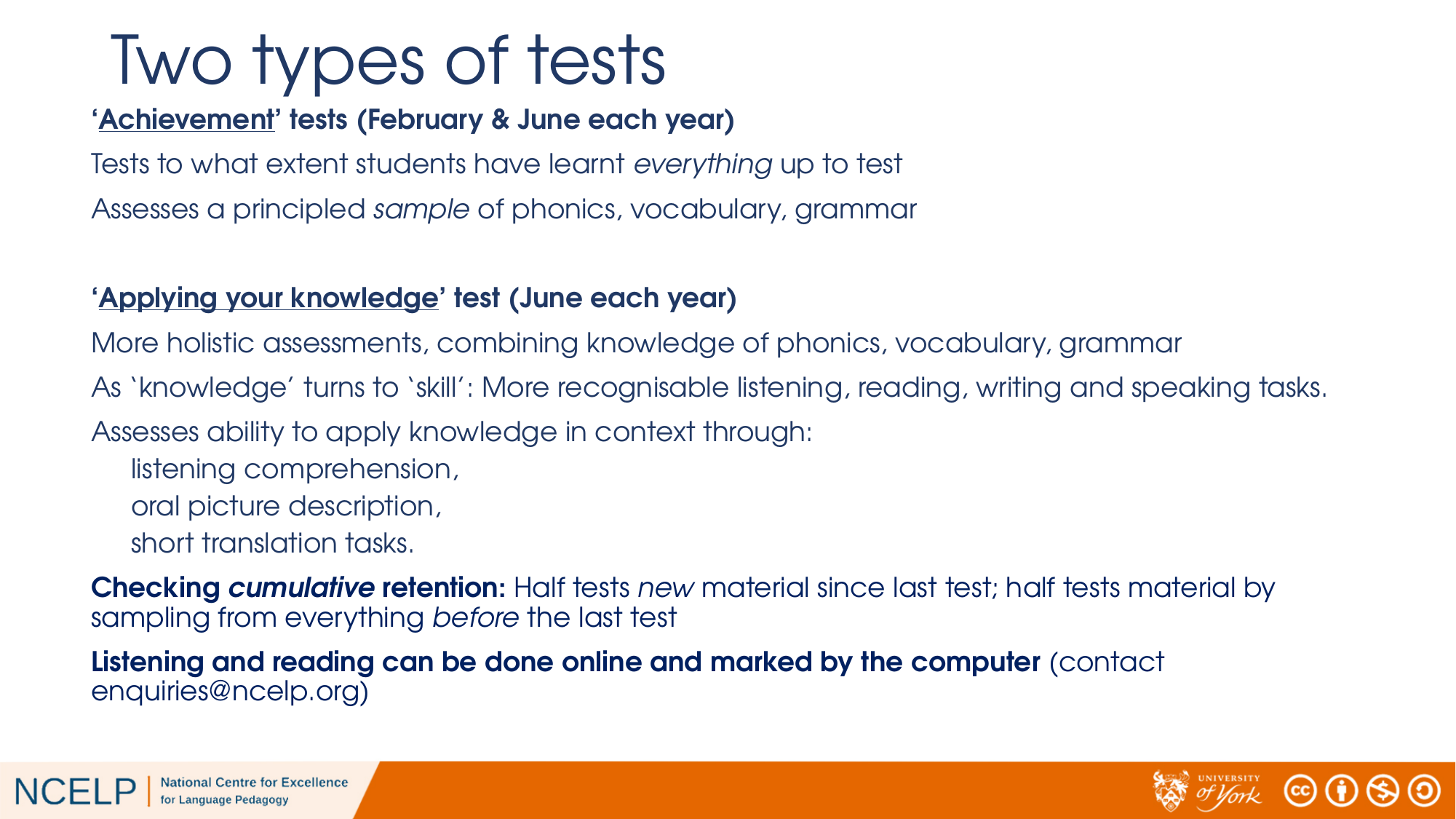

# Two types of tests
‘Achievement’ tests (February & June each year)
Tests to what extent students have learnt everything up to test
Assesses a principled sample of phonics, vocabulary, grammar

‘Applying your knowledge’ test (June each year)
More holistic assessments, combining knowledge of phonics, vocabulary, grammar
As ‘knowledge’ turns to ‘skill’: More recognisable listening, reading, writing and speaking tasks.
Assesses ability to apply knowledge in context through:
listening comprehension,
oral picture description,
short translation tasks.
Checking cumulative retention: Half tests new material since last test; half tests material by sampling from everything before the last test
Listening and reading can be done online and marked by the computer (contact enquiries@ncelp.org)